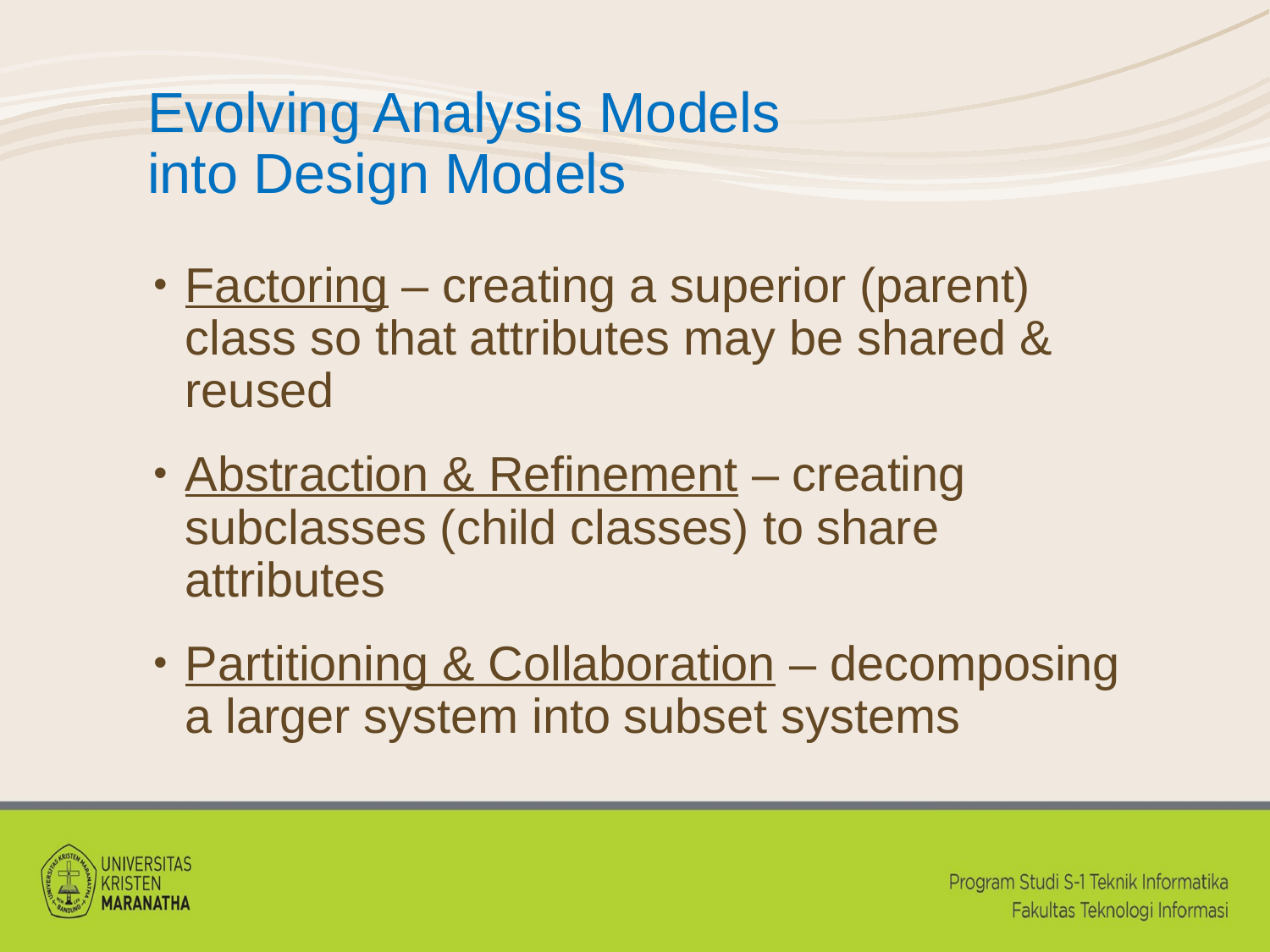

# Evolving Analysis Models into Design Models
Factoring – creating a superior (parent) class so that attributes may be shared & reused
Abstraction & Refinement – creating subclasses (child classes) to share attributes
Partitioning & Collaboration – decomposing a larger system into subset systems